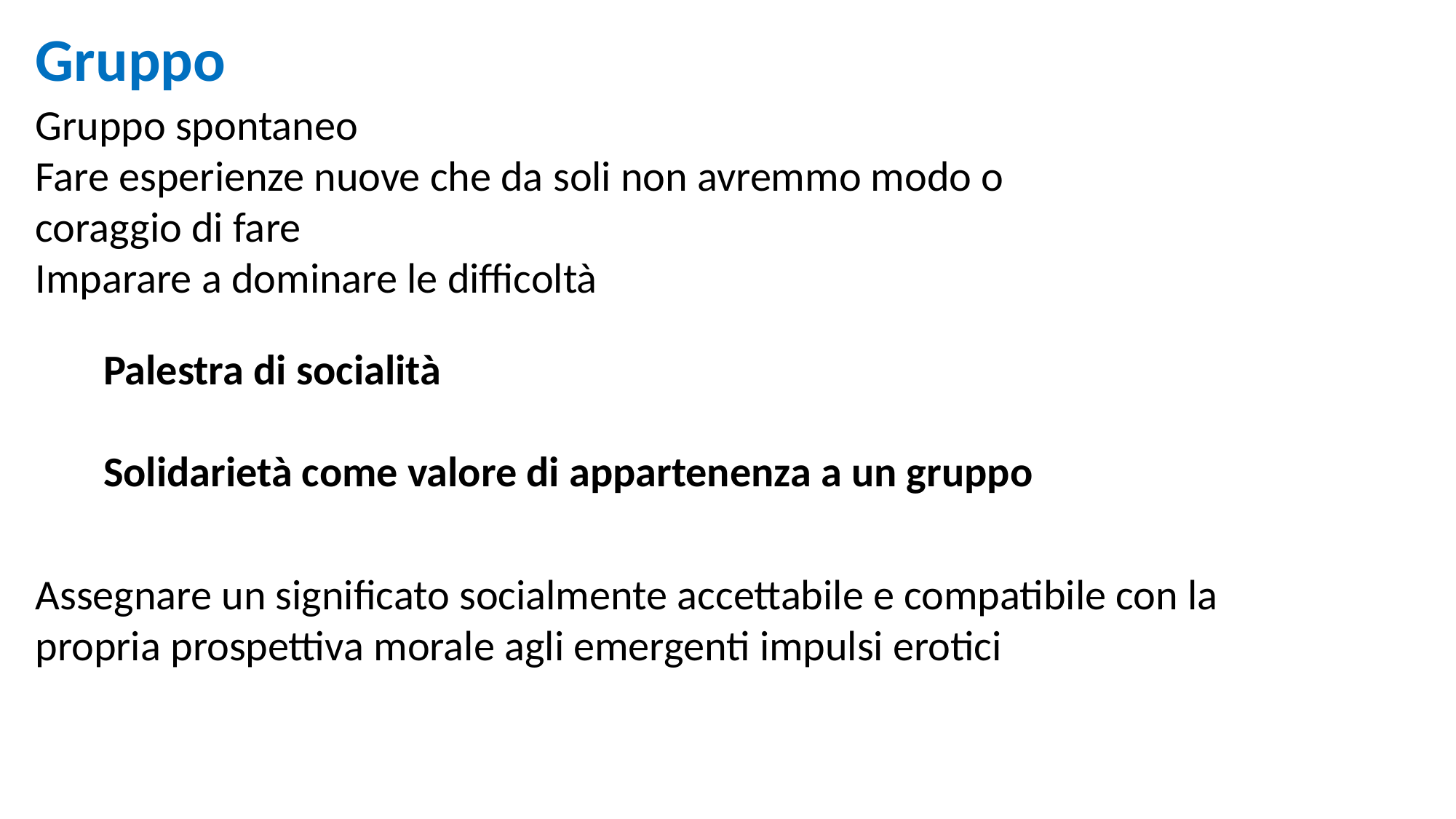

Gruppo
Gruppo spontaneo
Fare esperienze nuove che da soli non avremmo modo o coraggio di fare
Imparare a dominare le difficoltà
Palestra di socialità

Solidarietà come valore di appartenenza a un gruppo
Assegnare un significato socialmente accettabile e compatibile con la propria prospettiva morale agli emergenti impulsi erotici